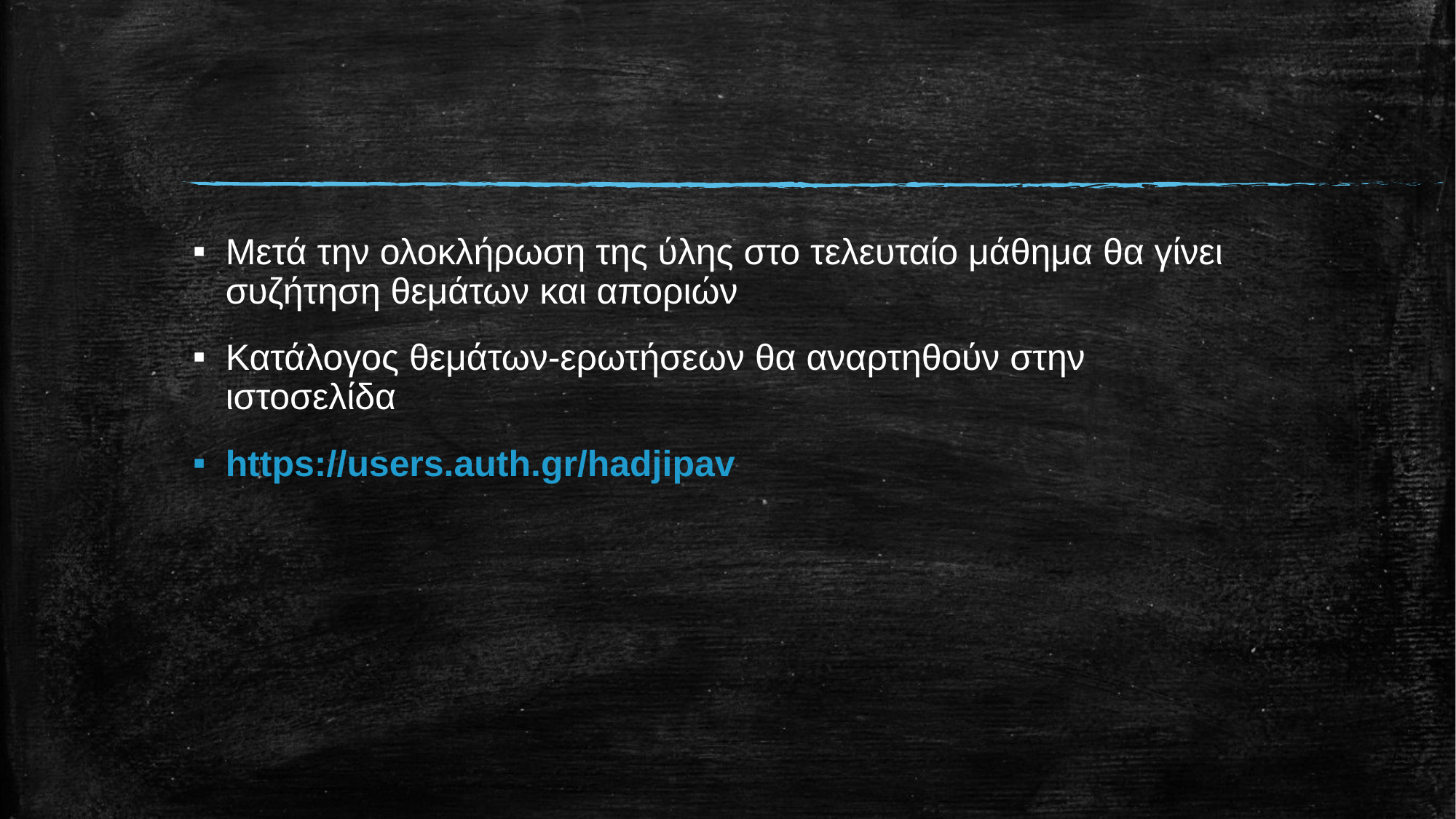

#
Μετά την ολοκλήρωση της ύλης στο τελευταίο μάθημα θα γίνει συζήτηση θεμάτων και αποριών
Κατάλογος θεμάτων-ερωτήσεων θα αναρτηθούν στην ιστοσελίδα
https://users.auth.gr/hadjipav